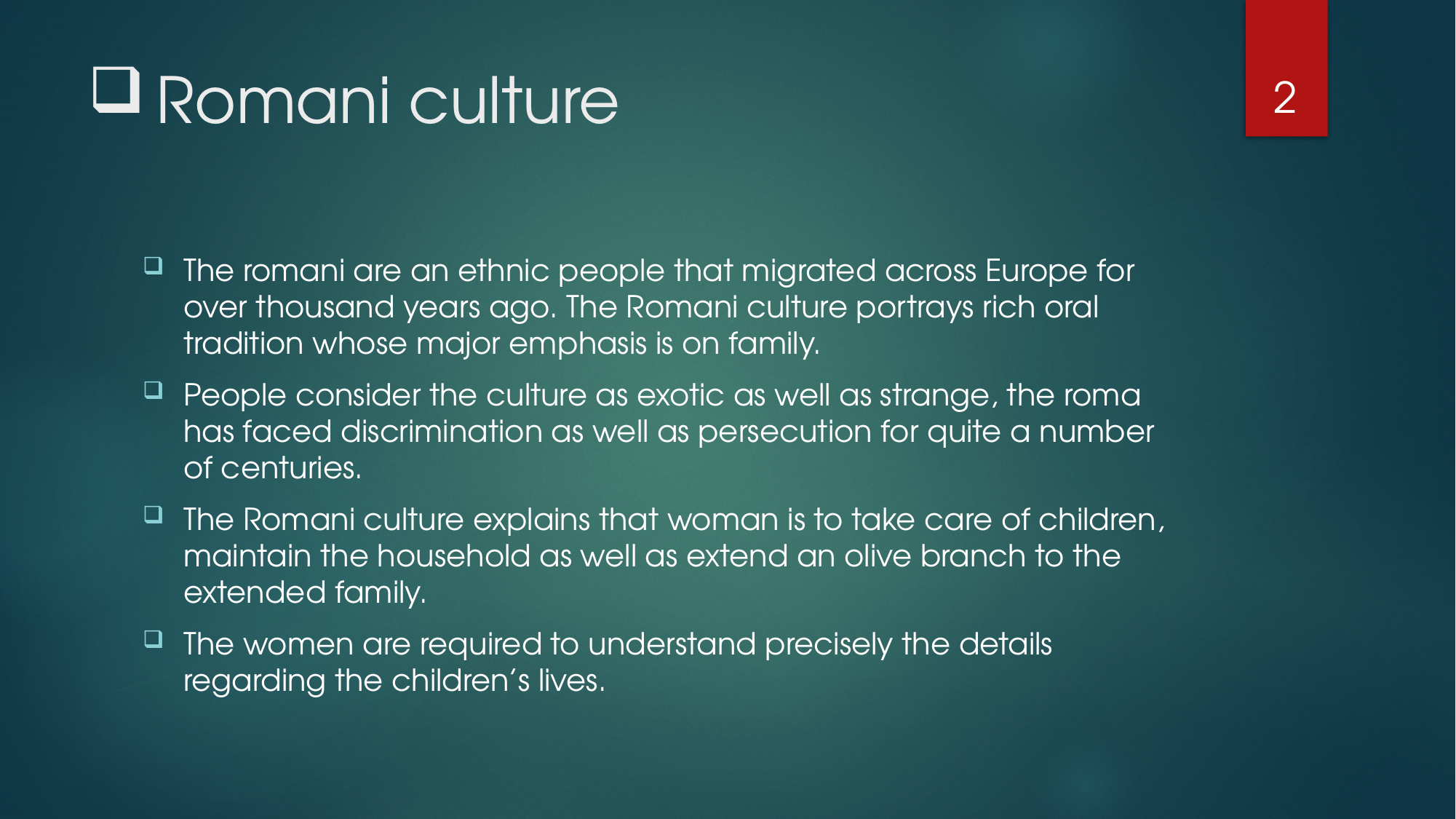

2
# Romani culture
The romani are an ethnic people that migrated across Europe for over thousand years ago. The Romani culture portrays rich oral tradition whose major emphasis is on family.
People consider the culture as exotic as well as strange, the roma has faced discrimination as well as persecution for quite a number of centuries.
The Romani culture explains that woman is to take care of children, maintain the household as well as extend an olive branch to the extended family.
The women are required to understand precisely the details regarding the children’s lives.